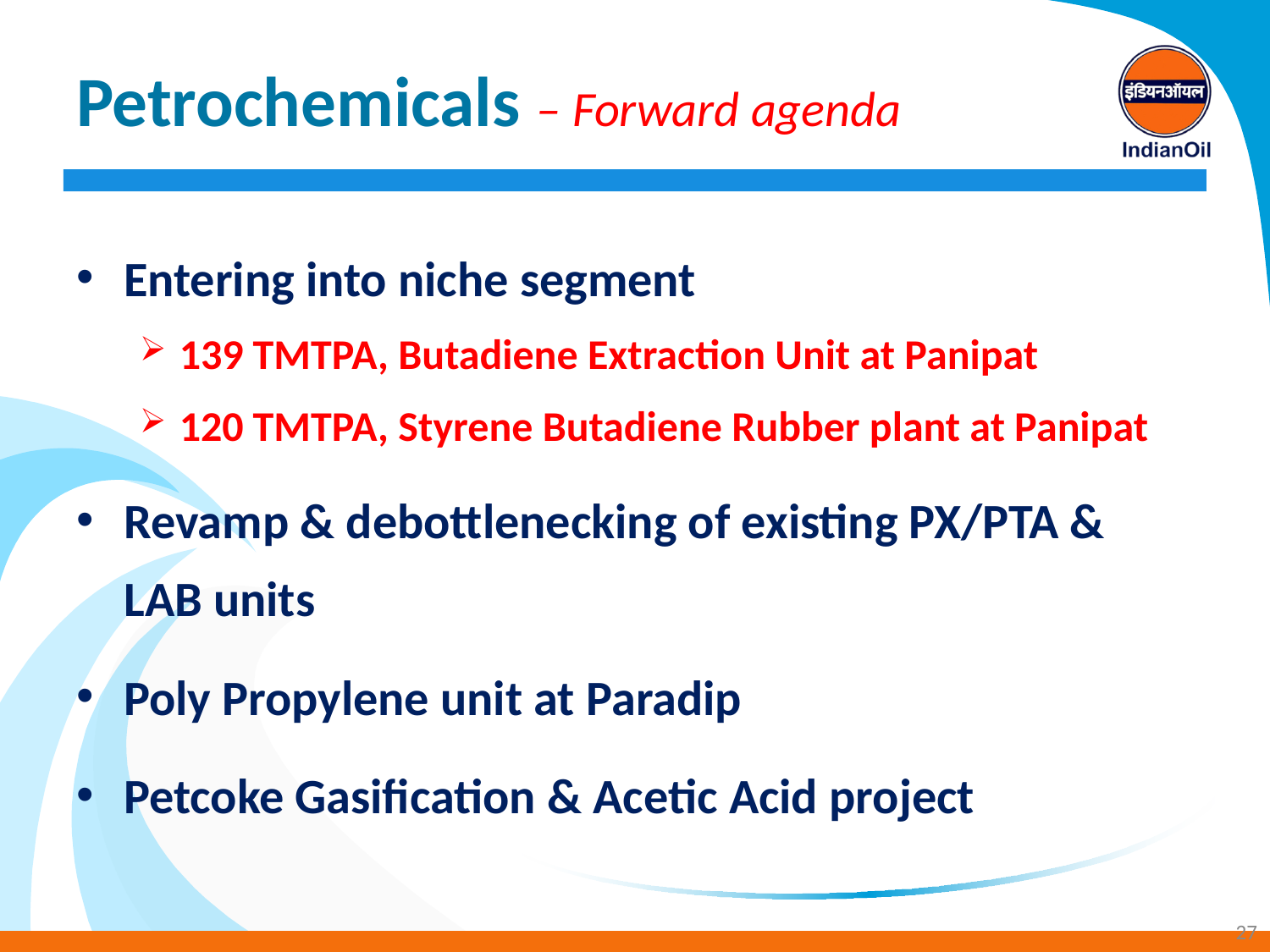

# Petrochemicals – Forward agenda
Entering into niche segment
139 TMTPA, Butadiene Extraction Unit at Panipat
120 TMTPA, Styrene Butadiene Rubber plant at Panipat
Revamp & debottlenecking of existing PX/PTA & LAB units
Poly Propylene unit at Paradip
Petcoke Gasification & Acetic Acid project
27